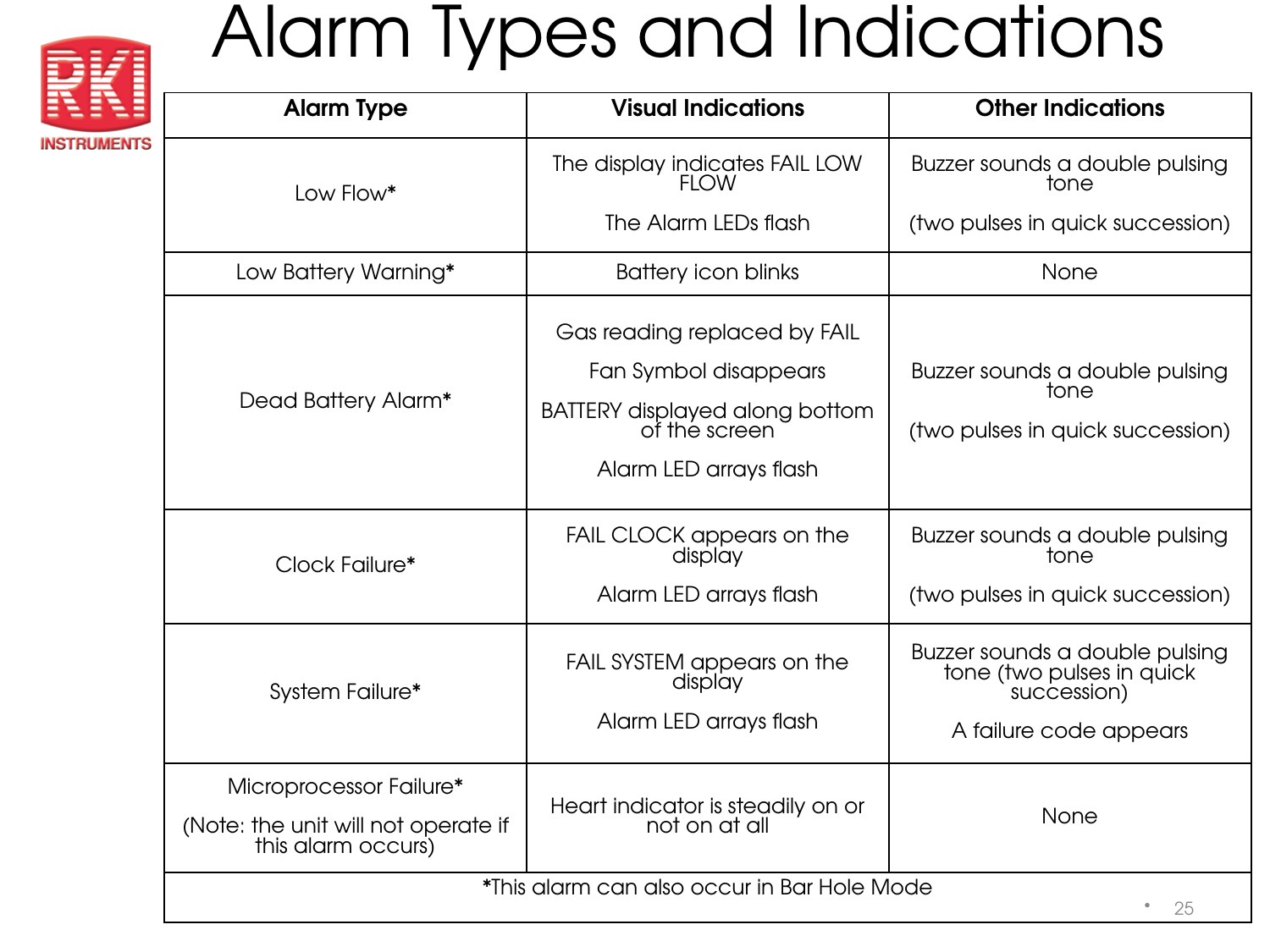

# Alarm Types and Indications
| Alarm Type | Visual Indications | Other Indications |
| --- | --- | --- |
| Low Flow\* | The display indicates FAIL LOW FLOW The Alarm LEDs flash | Buzzer sounds a double pulsing tone (two pulses in quick succession) |
| Low Battery Warning\* | Battery icon blinks | None |
| Dead Battery Alarm\* | Gas reading replaced by FAIL Fan Symbol disappears BATTERY displayed along bottom of the screen Alarm LED arrays flash | Buzzer sounds a double pulsing tone (two pulses in quick succession) |
| Clock Failure\* | FAIL CLOCK appears on the display Alarm LED arrays flash | Buzzer sounds a double pulsing tone (two pulses in quick succession) |
| System Failure\* | FAIL SYSTEM appears on the display Alarm LED arrays flash | Buzzer sounds a double pulsing tone (two pulses in quick succession) A failure code appears |
| Microprocessor Failure\* (Note: the unit will not operate if this alarm occurs) | Heart indicator is steadily on or not on at all | None |
| \*This alarm can also occur in Bar Hole Mode |  |  |
25